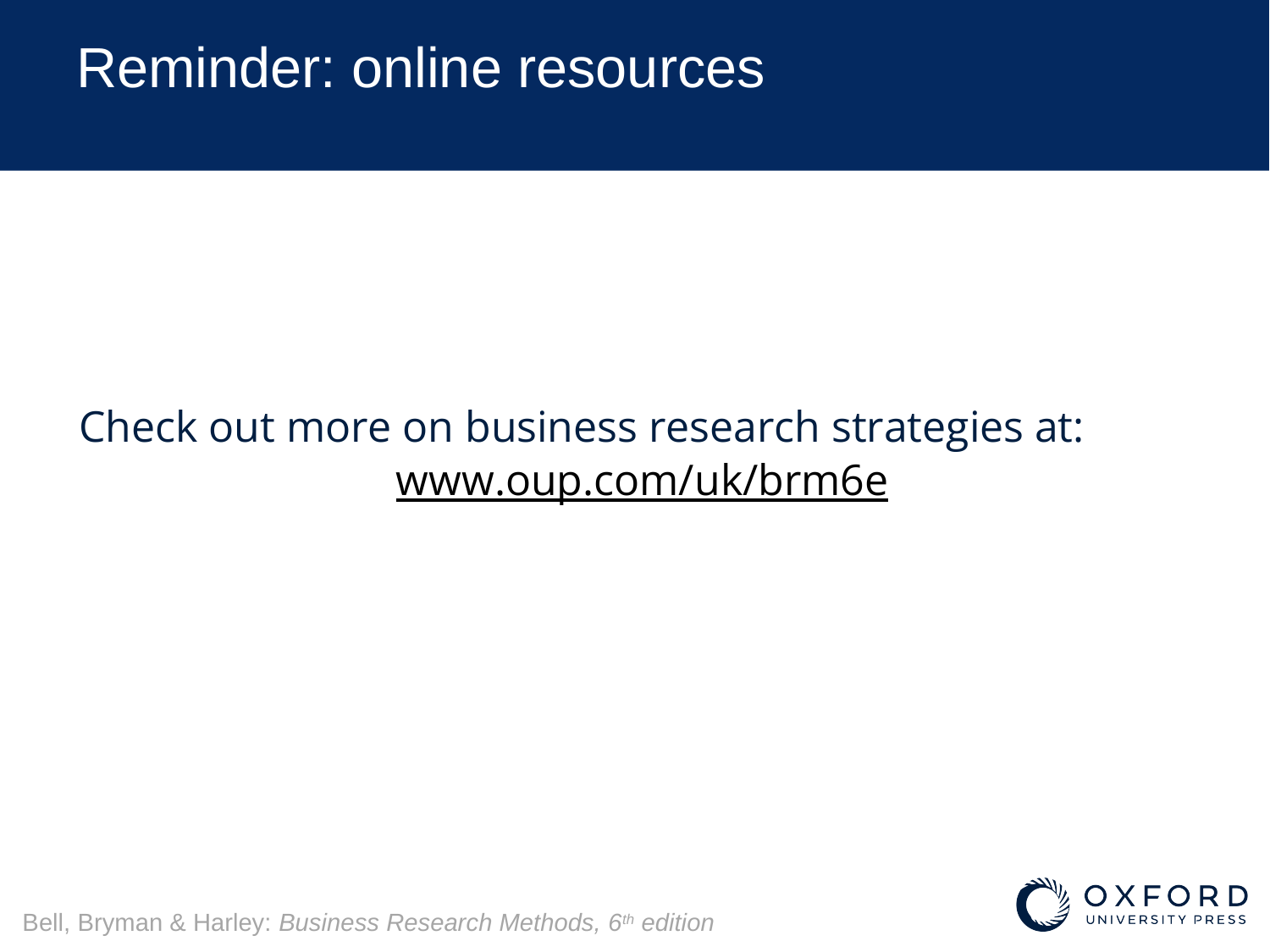

# Reminder: online resources
Check out more on business research strategies at:
www.oup.com/uk/brm6e